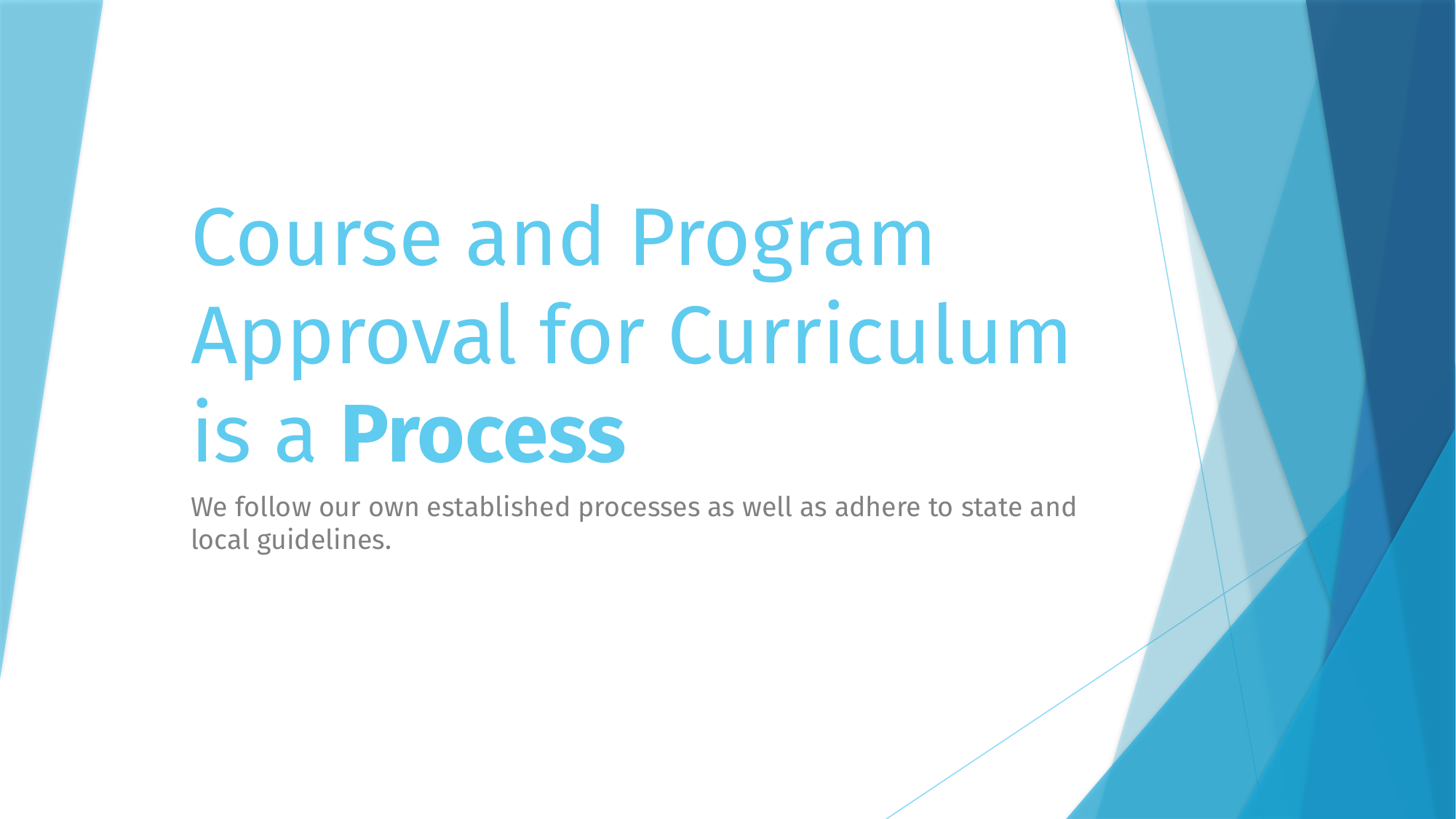

# Course and Program Approval for Curriculum is a Process
We follow our own established processes as well as adhere to state and local guidelines.